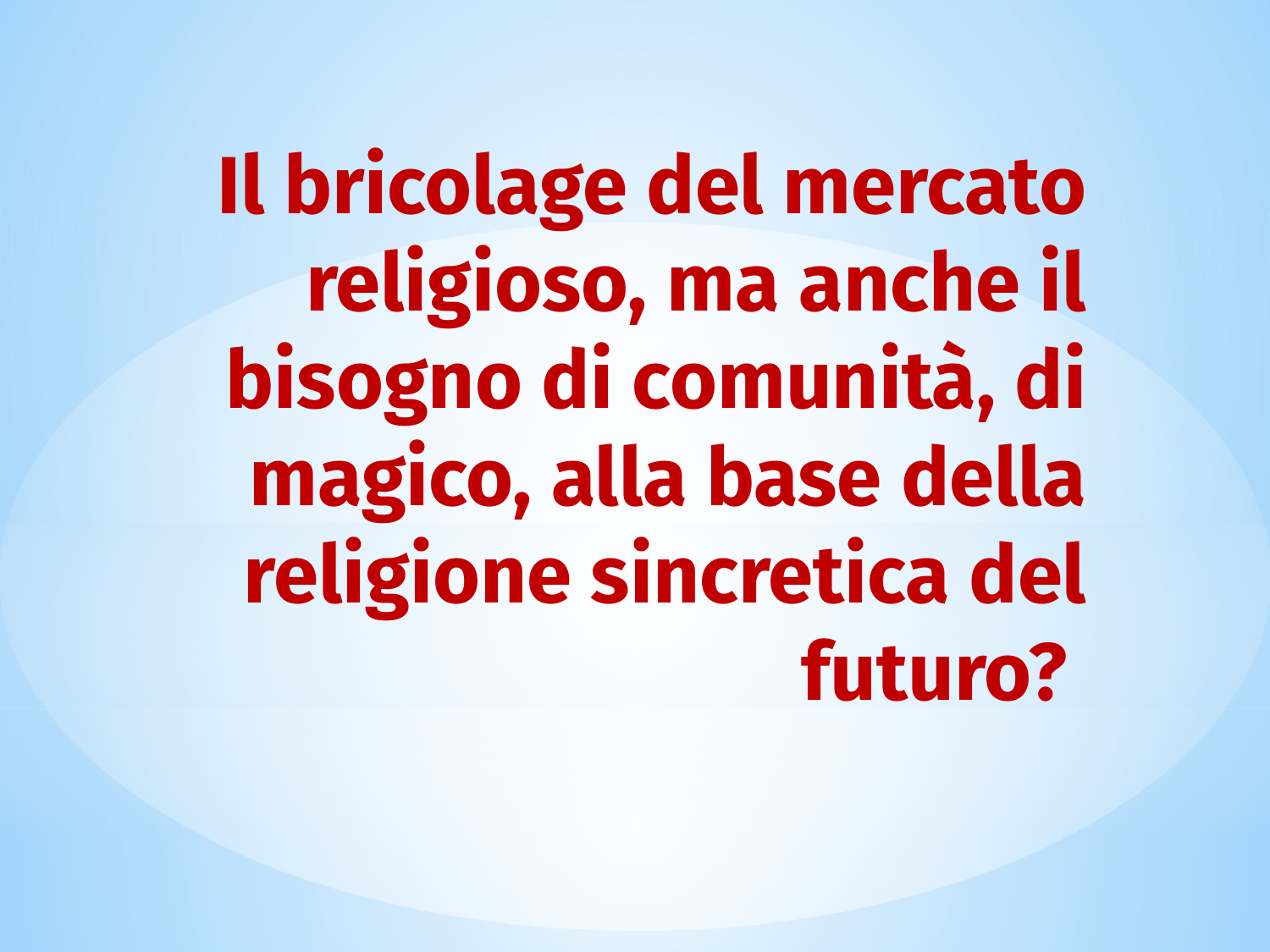

# Il bricolage del mercato religioso, ma anche il bisogno di comunità, di magico, alla base della religione sincretica del futuro?